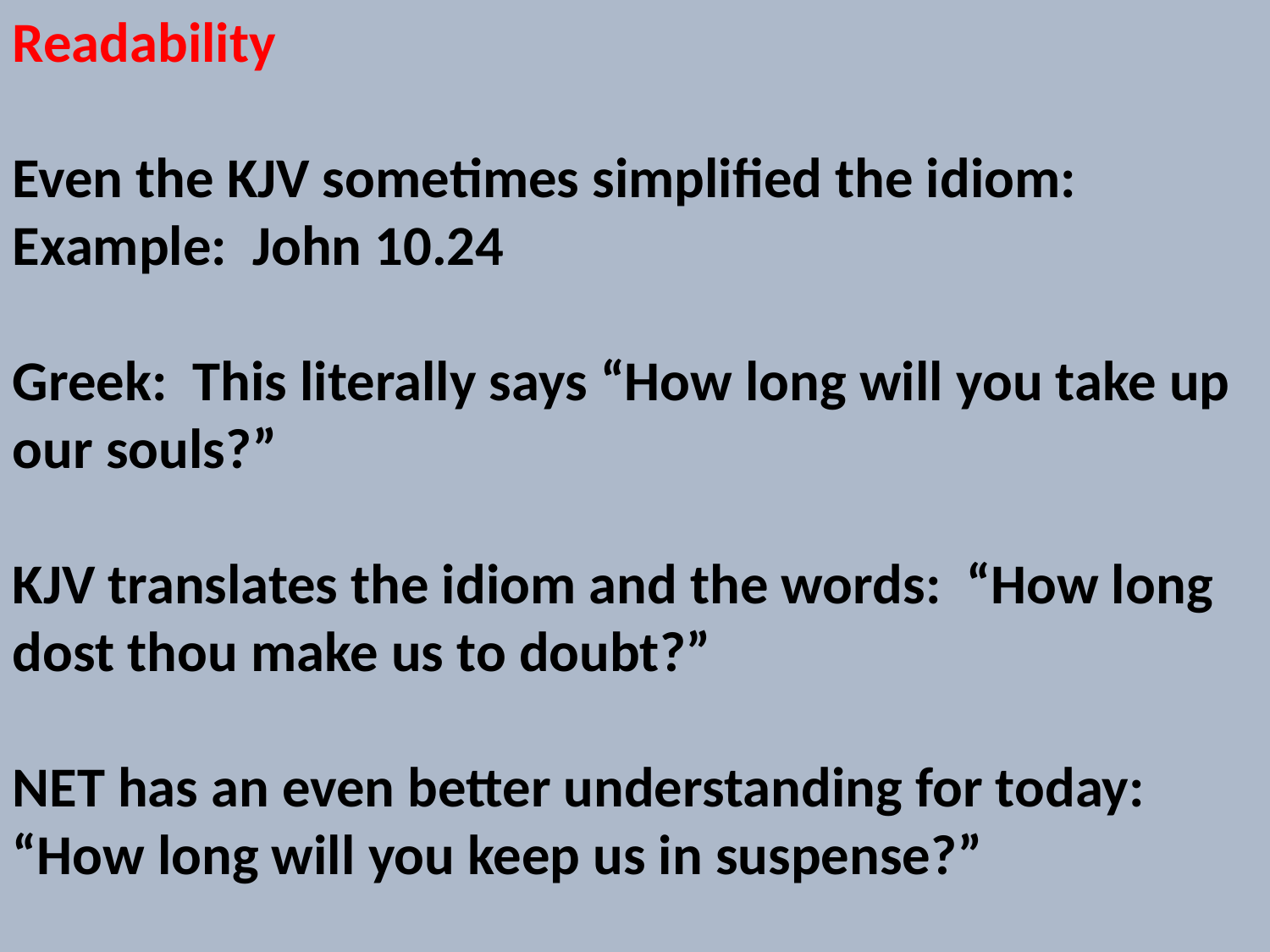

Readability

Even the KJV sometimes simplified the idiom:
Example:  John 10.24

Greek:  This literally says “How long will you take up our souls?”

KJV translates the idiom and the words:  “How long dost thou make us to doubt?”

NET has an even better understanding for today:  “How long will you keep us in suspense?”